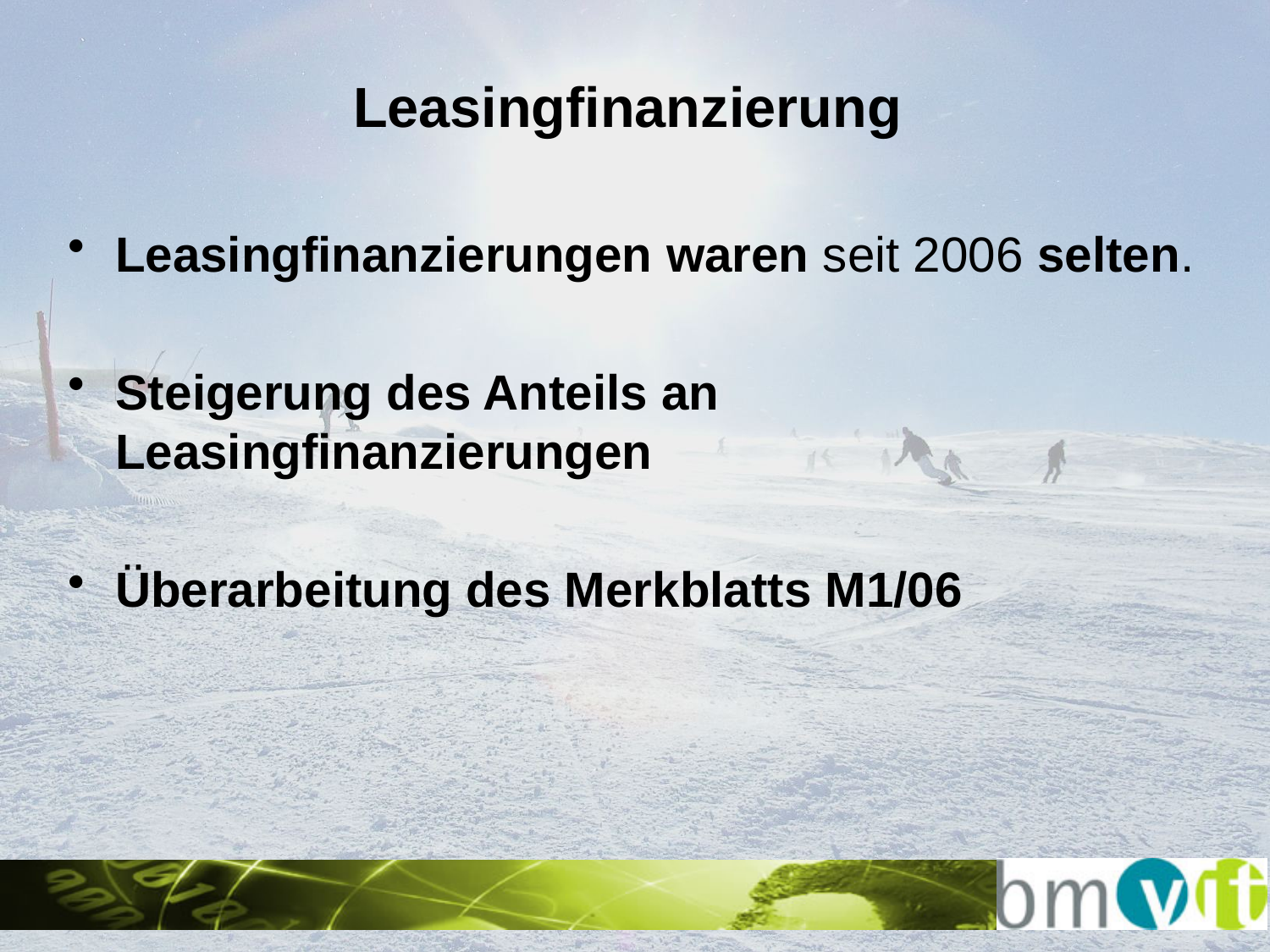

# Leasingfinanzierung
Leasingfinanzierungen waren seit 2006 selten.

Steigerung des Anteils an Leasingfinanzierungen

Überarbeitung des Merkblatts M1/06